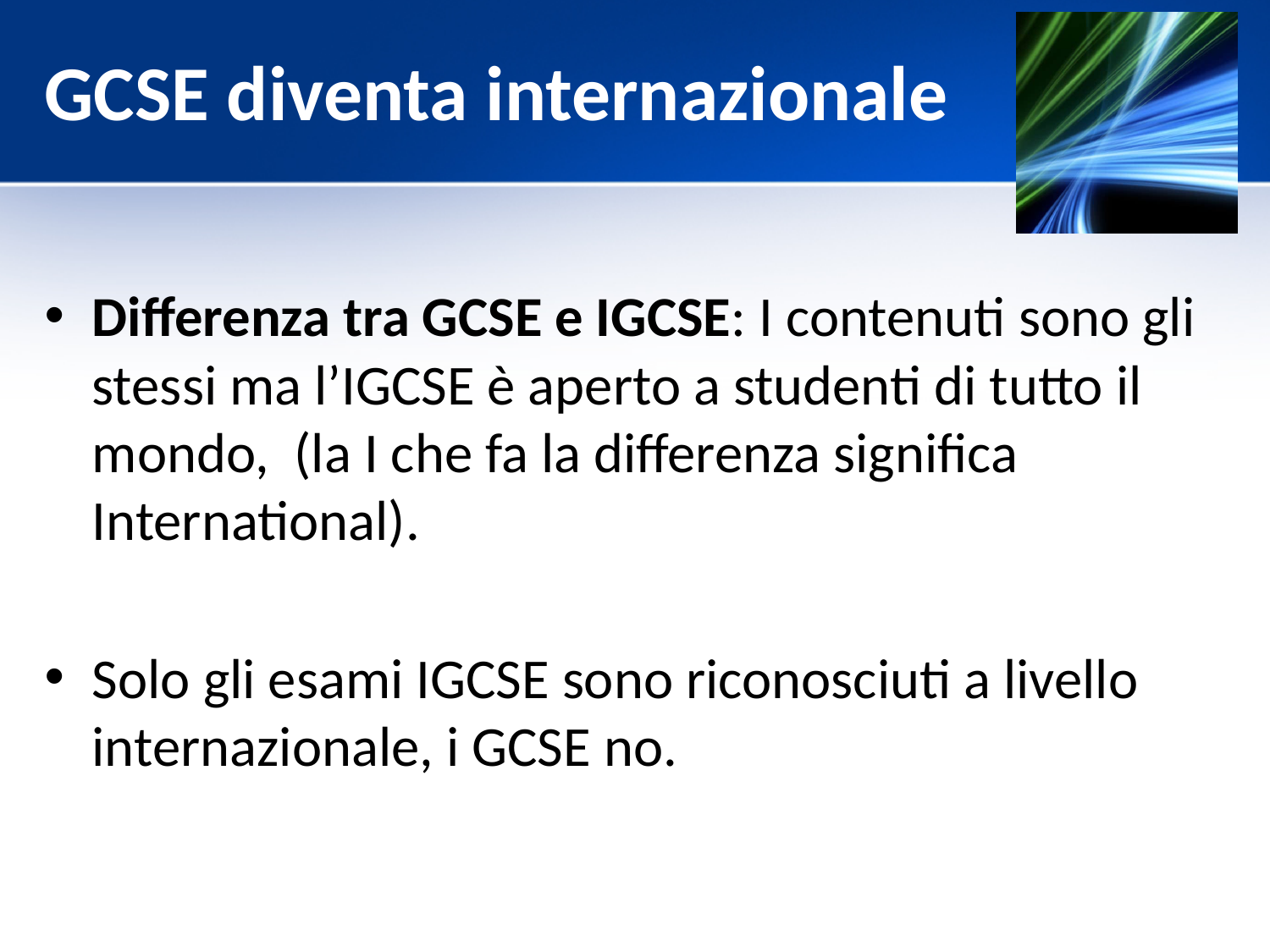

# GCSE diventa internazionale

Differenza tra GCSE e IGCSE: I contenuti sono gli stessi ma l’IGCSE è aperto a studenti di tutto il mondo,  (la I che fa la differenza significa International).

Solo gli esami IGCSE sono riconosciuti a livello internazionale, i GCSE no.